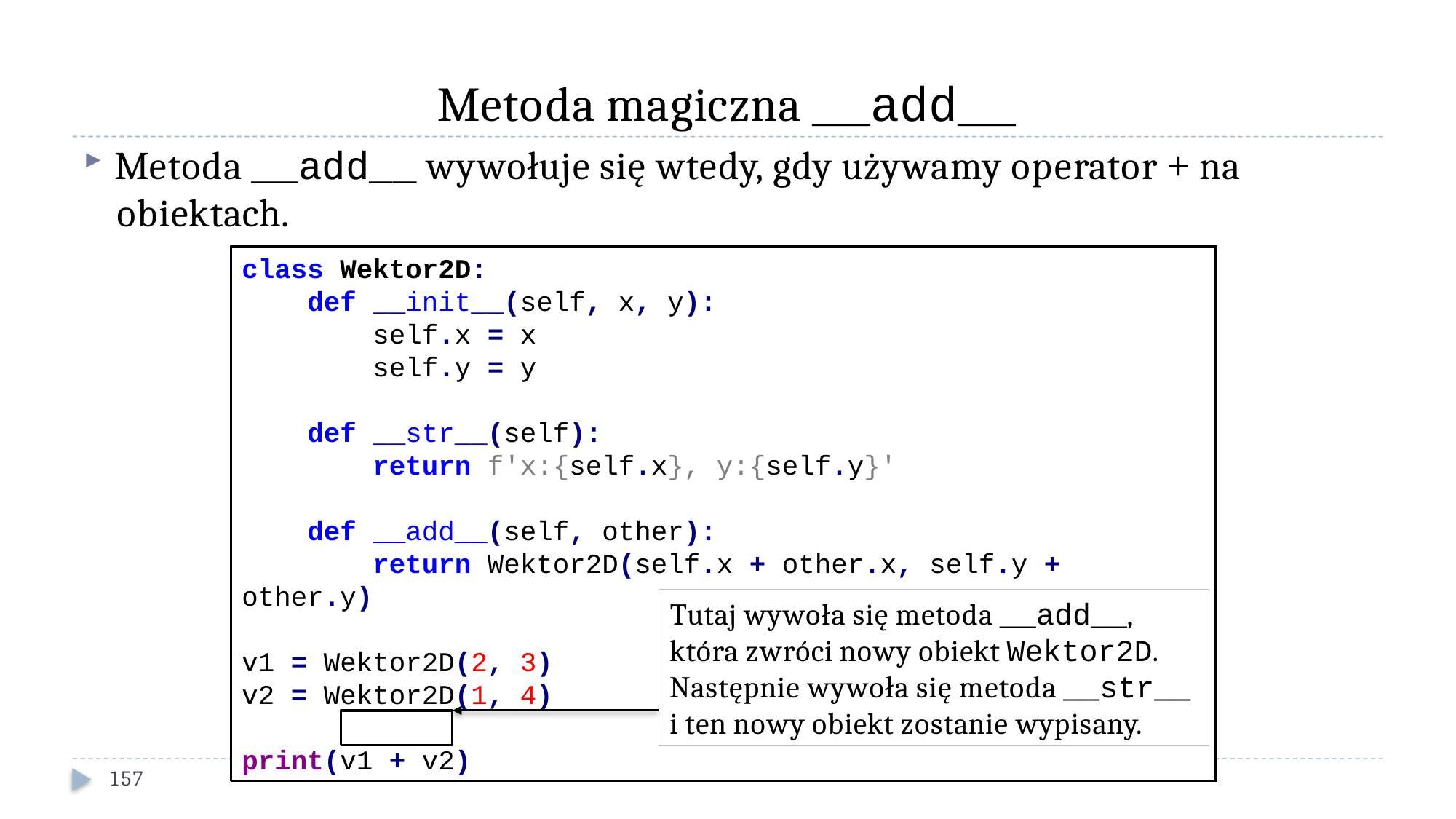

# Metoda magiczna __add__
Metoda __add__ wywołuje się wtedy, gdy używamy operator + na obiektach.
class Wektor2D:
    def __init__(self, x, y):
        self.x = x
        self.y = y

    def __str__(self):
        return f'x:{self.x}, y:{self.y}'

    def __add__(self, other):
        return Wektor2D(self.x + other.x, self.y + other.y)

v1 = Wektor2D(2, 3)
v2 = Wektor2D(1, 4)

print(v1 + v2)
Tutaj wywoła się metoda __add__, która zwróci nowy obiekt Wektor2D. Następnie wywoła się metoda __str__
i ten nowy obiekt zostanie wypisany.

157